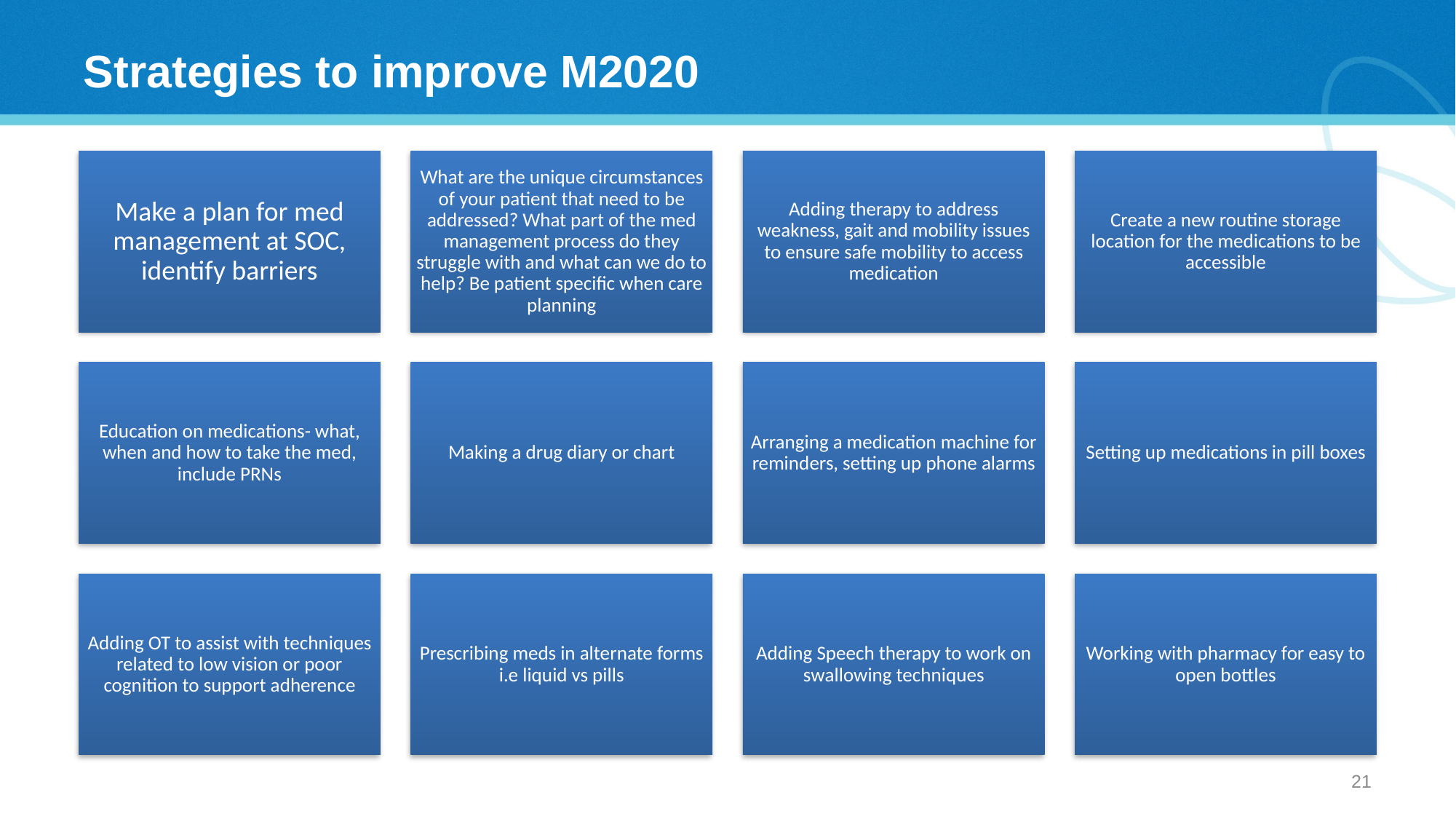

# Strategies to improve M2020
Make a plan for med management at SOC, identify barriers
What are the unique circumstances of your patient that need to be addressed? What part of the med management process do they struggle with and what can we do to help? Be patient specific when care planning
Adding therapy to address weakness, gait and mobility issues to ensure safe mobility to access medication
Create a new routine storage location for the medications to be accessible
Education on medications- what, when and how to take the med, include PRNs
Making a drug diary or chart
Arranging a medication machine for reminders, setting up phone alarms
Setting up medications in pill boxes
Adding OT to assist with techniques related to low vision or poor cognition to support adherence
Prescribing meds in alternate forms i.e liquid vs pills
Adding Speech therapy to work on swallowing techniques
Working with pharmacy for easy to open bottles
21